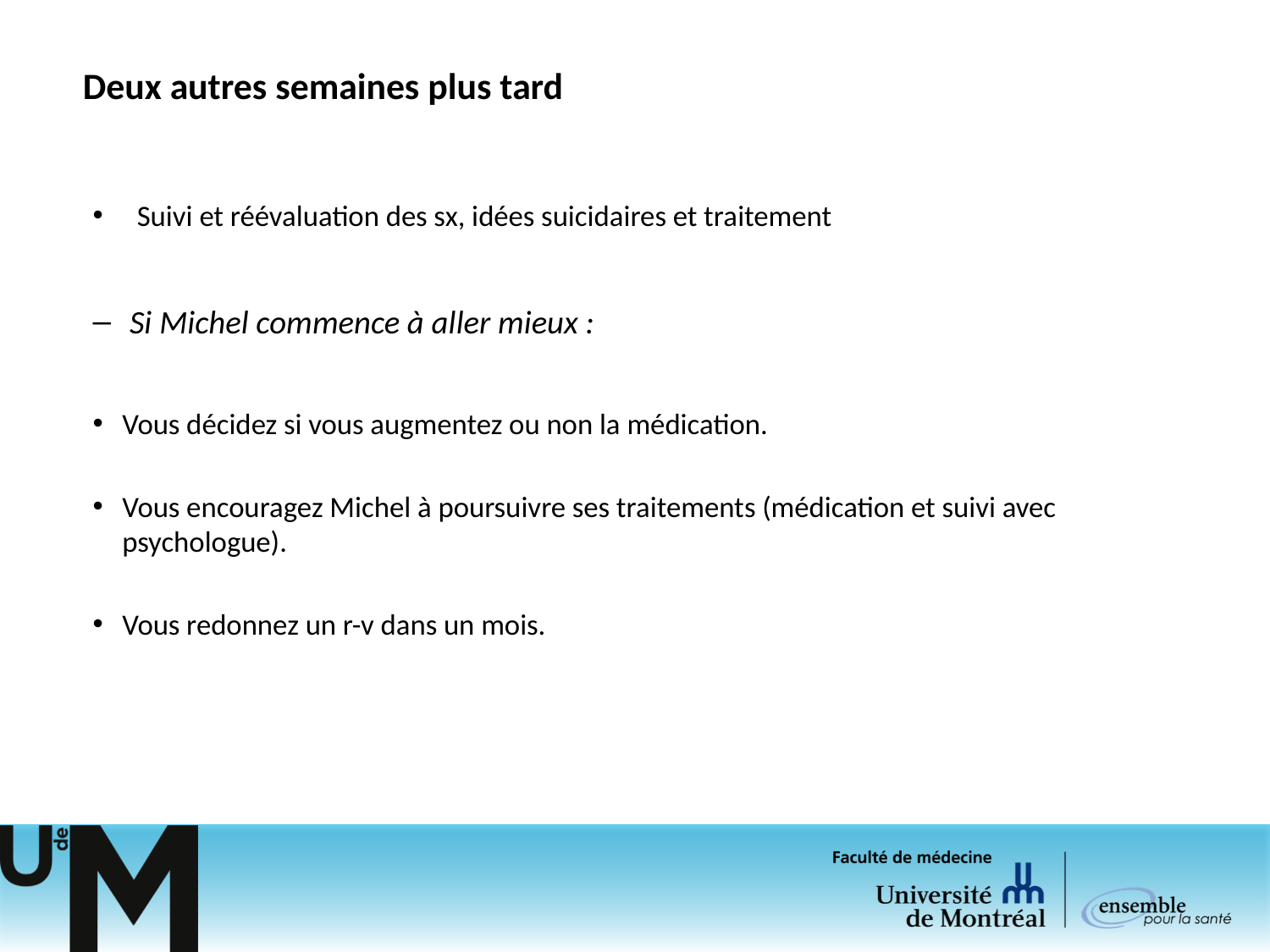

# Deux autres semaines plus tard
Suivi et réévaluation des sx, idées suicidaires et traitement

Si Michel commence à aller mieux :

Vous décidez si vous augmentez ou non la médication.

Vous encouragez Michel à poursuivre ses traitements (médication et suivi avec psychologue).

Vous redonnez un r-v dans un mois.